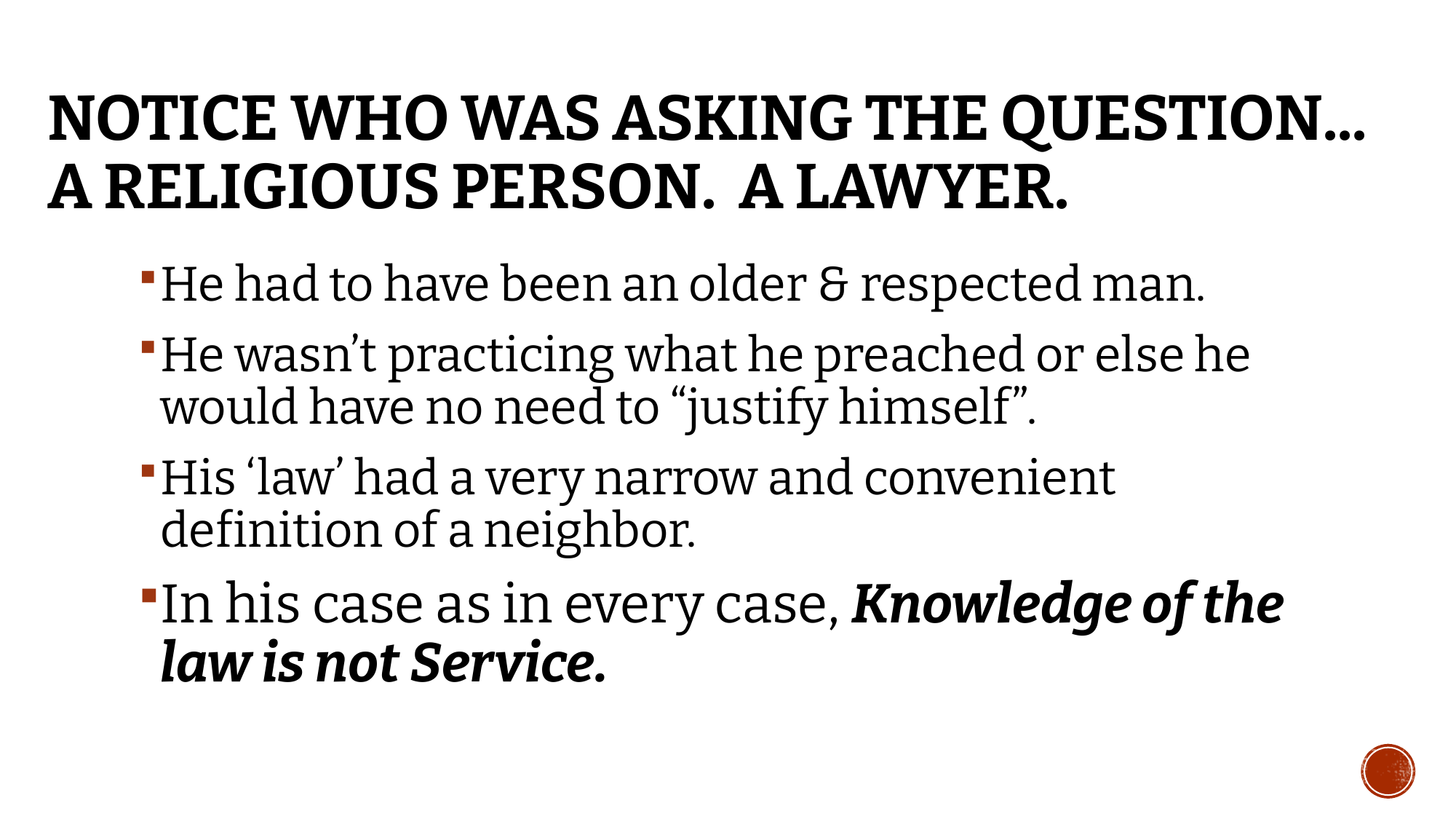

# Notice who was asking the question... A religious person.  A lawyer.
He had to have been an older & respected man.
He wasn’t practicing what he preached or else he would have no need to “justify himself”.
His ‘law’ had a very narrow and convenient definition of a neighbor.
In his case as in every case, Knowledge of the law is not Service.